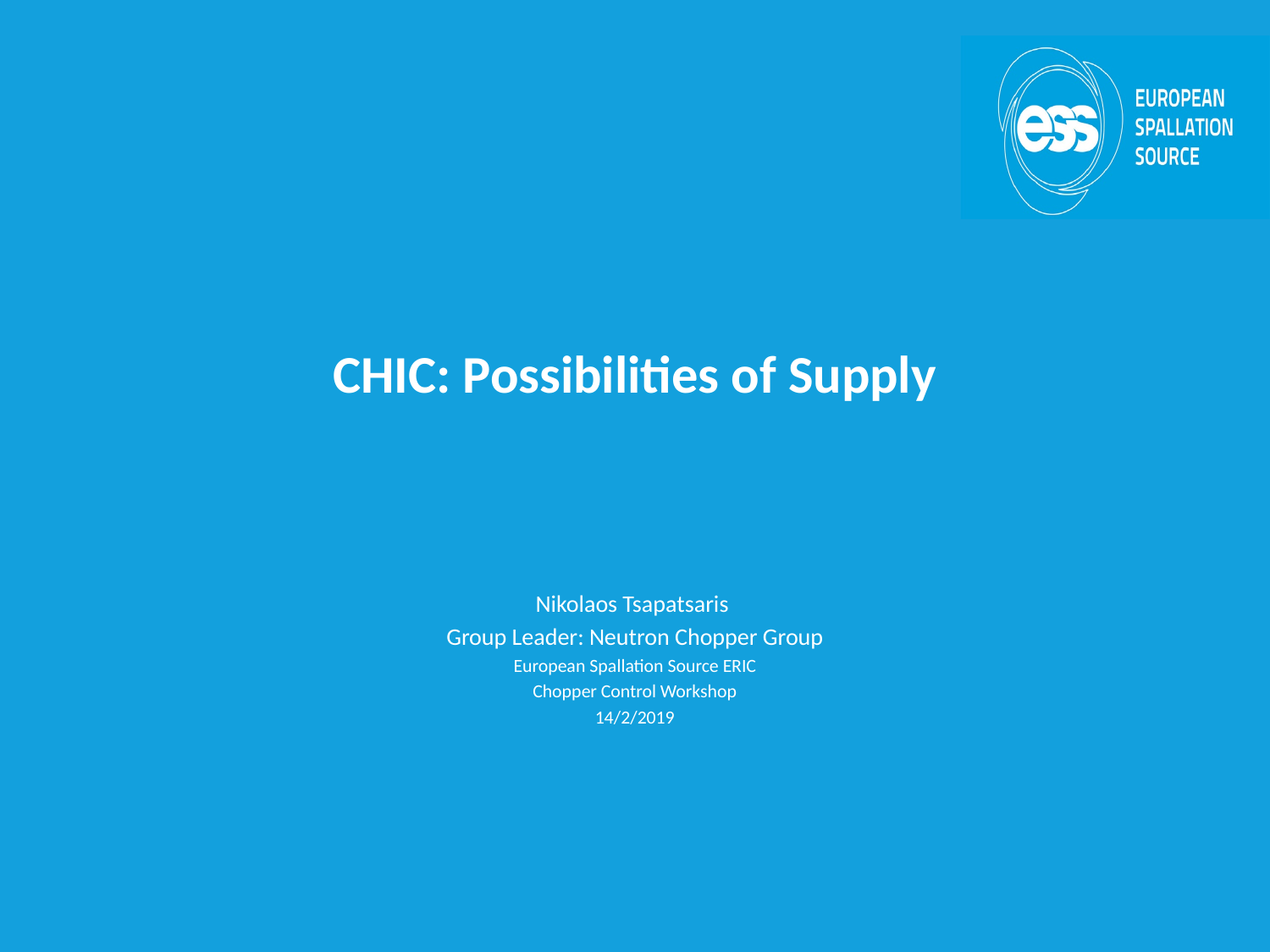

# CHIC: Possibilities of Supply

Nikolaos Tsapatsaris
Group Leader: Neutron Chopper Group
European Spallation Source ERIC
Chopper Control Workshop
14/2/2019